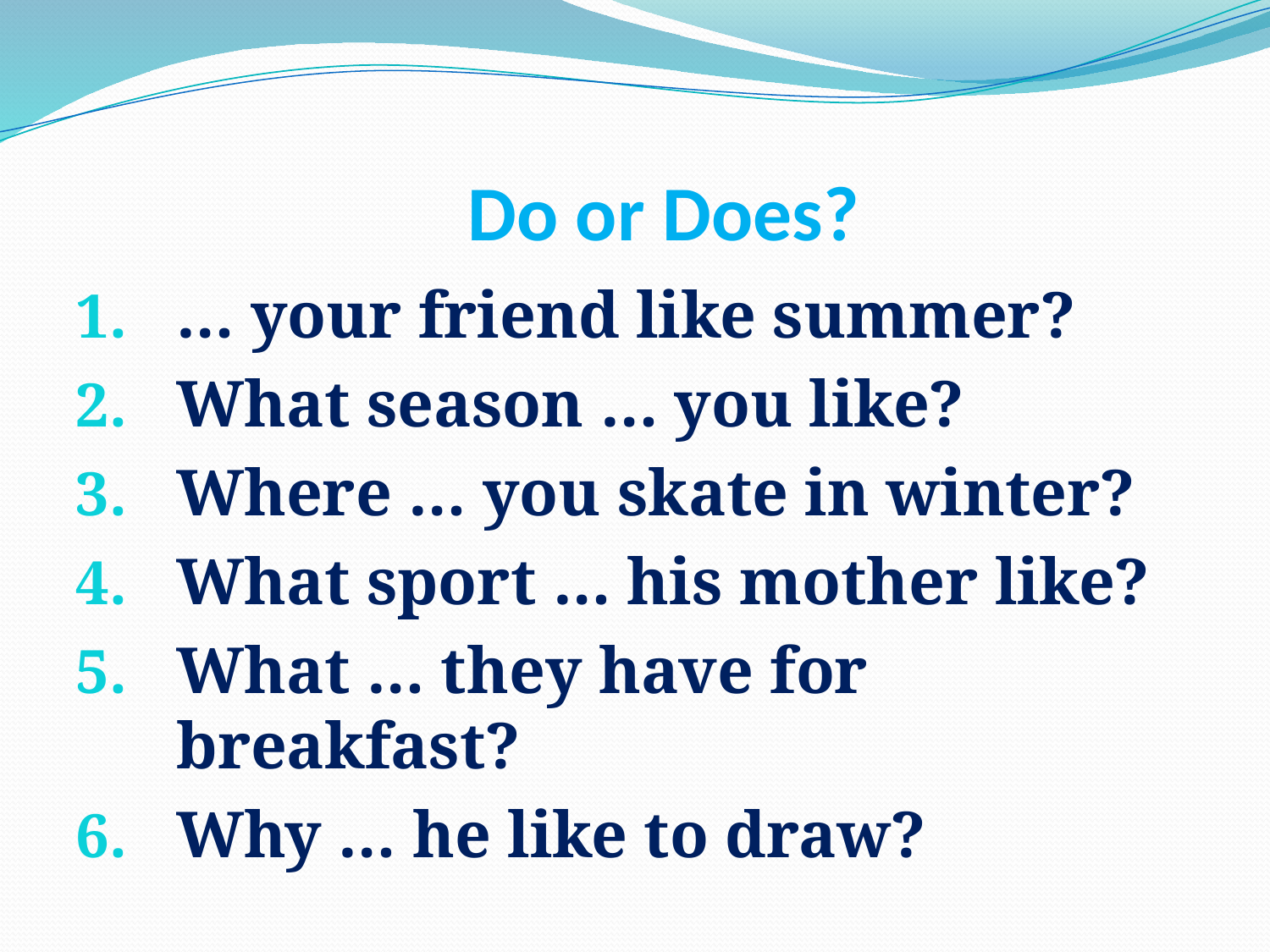

# Do or Does?
… your friend like summer?
What season … you like?
Where … you skate in winter?
What sport … his mother like?
What … they have for breakfast?
Why … he like to draw?